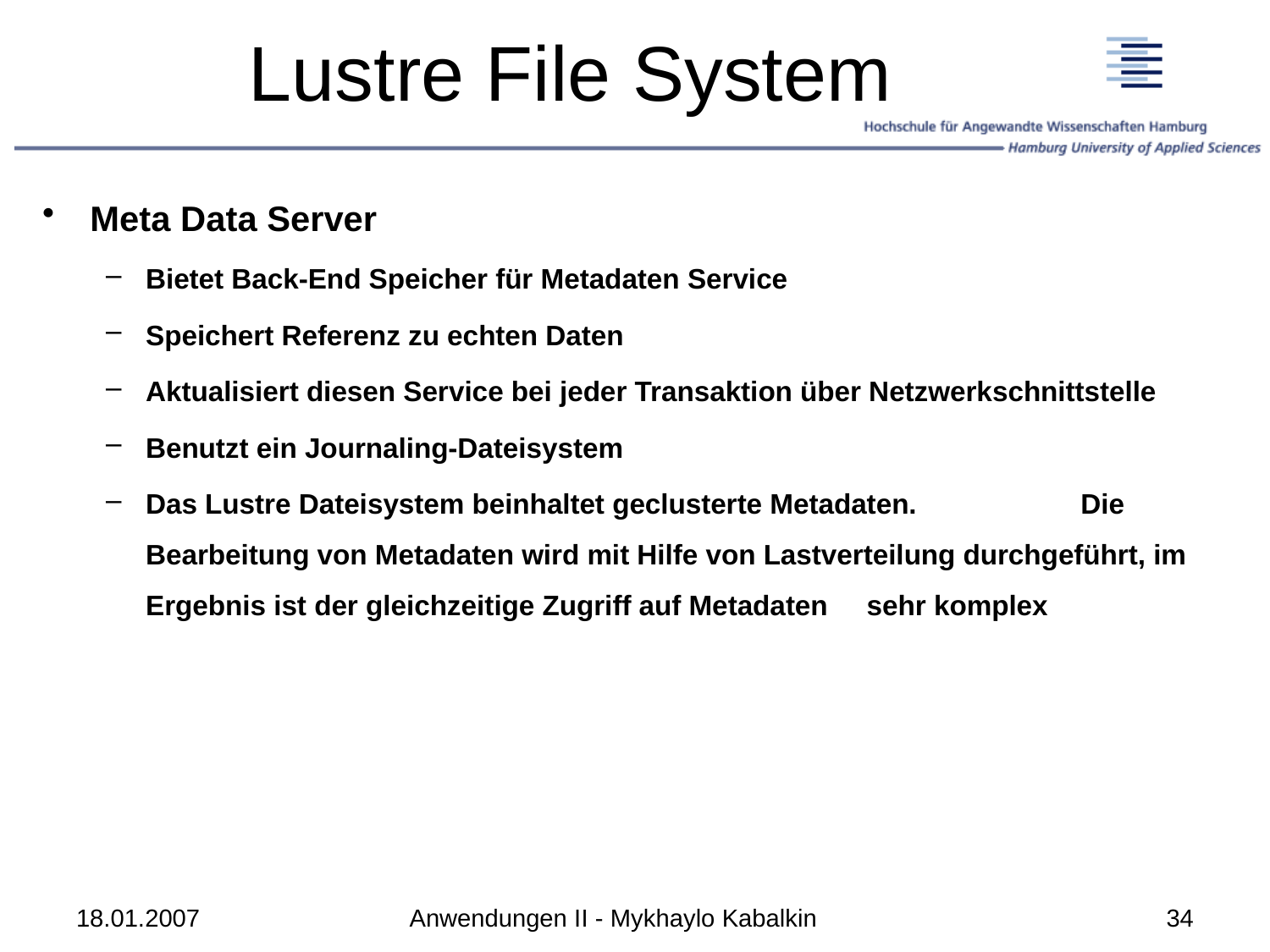

# Lustre File System
Meta Data Server
Bietet Back-End Speicher für Metadaten Service
Speichert Referenz zu echten Daten
Aktualisiert diesen Service bei jeder Transaktion über Netzwerkschnittstelle
Benutzt ein Journaling-Dateisystem
Das Lustre Dateisystem beinhaltet geclusterte Metadaten.                     Die Bearbeitung von Metadaten wird mit Hilfe von Lastverteilung durchgeführt, im Ergebnis ist der gleichzeitige Zugriff auf Metadaten     sehr komplex
18.01.2007
Anwendungen II - Mykhaylo Kabalkin
34